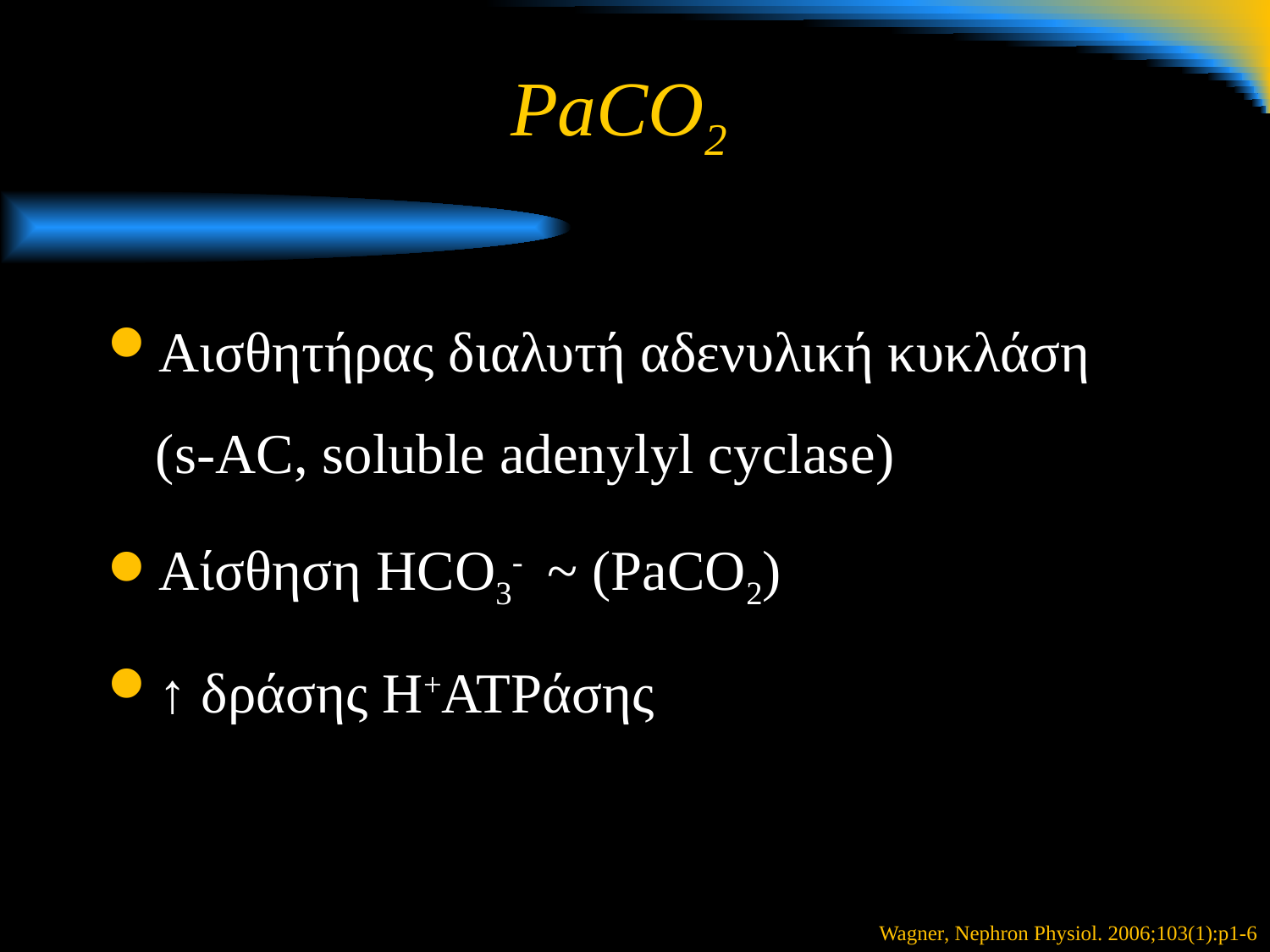

# PaCO2
Αισθητήρας διαλυτή αδενυλική κυκλάση (s-AC, soluble adenylyl cyclase)
Αίσθηση HCO3-   ~ (PaCO2)
↑ δράσης Η+ΑΤPάσης
Wagner, Nephron Physiol. 2006;103(1):p1-6